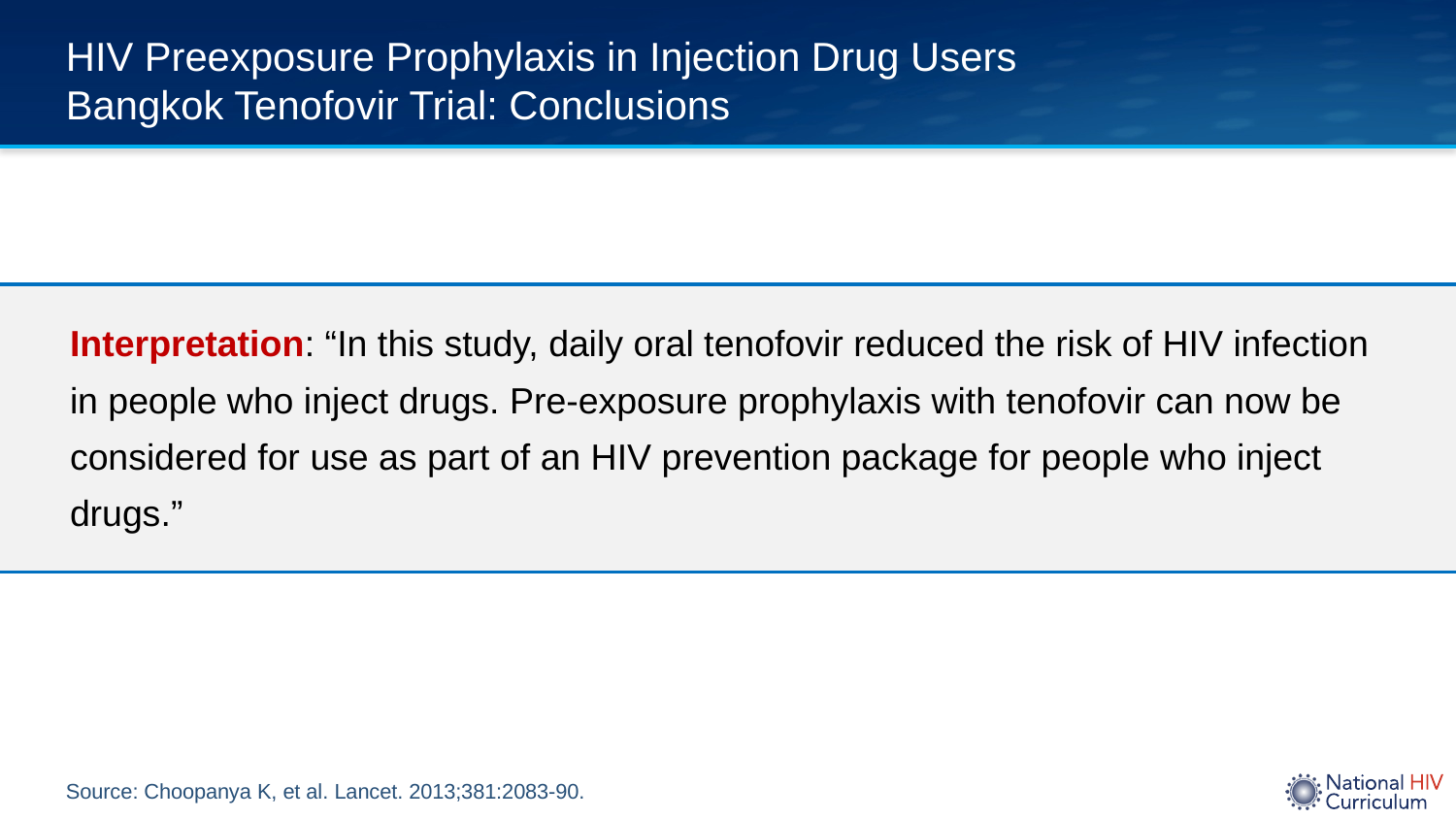

# HIV Preexposure Prophylaxis in Injection Drug Users Bangkok Tenofovir Trial: Conclusions
Interpretation: “In this study, daily oral tenofovir reduced the risk of HIV infection in people who inject drugs. Pre-exposure prophylaxis with tenofovir can now be considered for use as part of an HIV prevention package for people who inject drugs.”
Source: Choopanya K, et al. Lancet. 2013;381:2083-90.